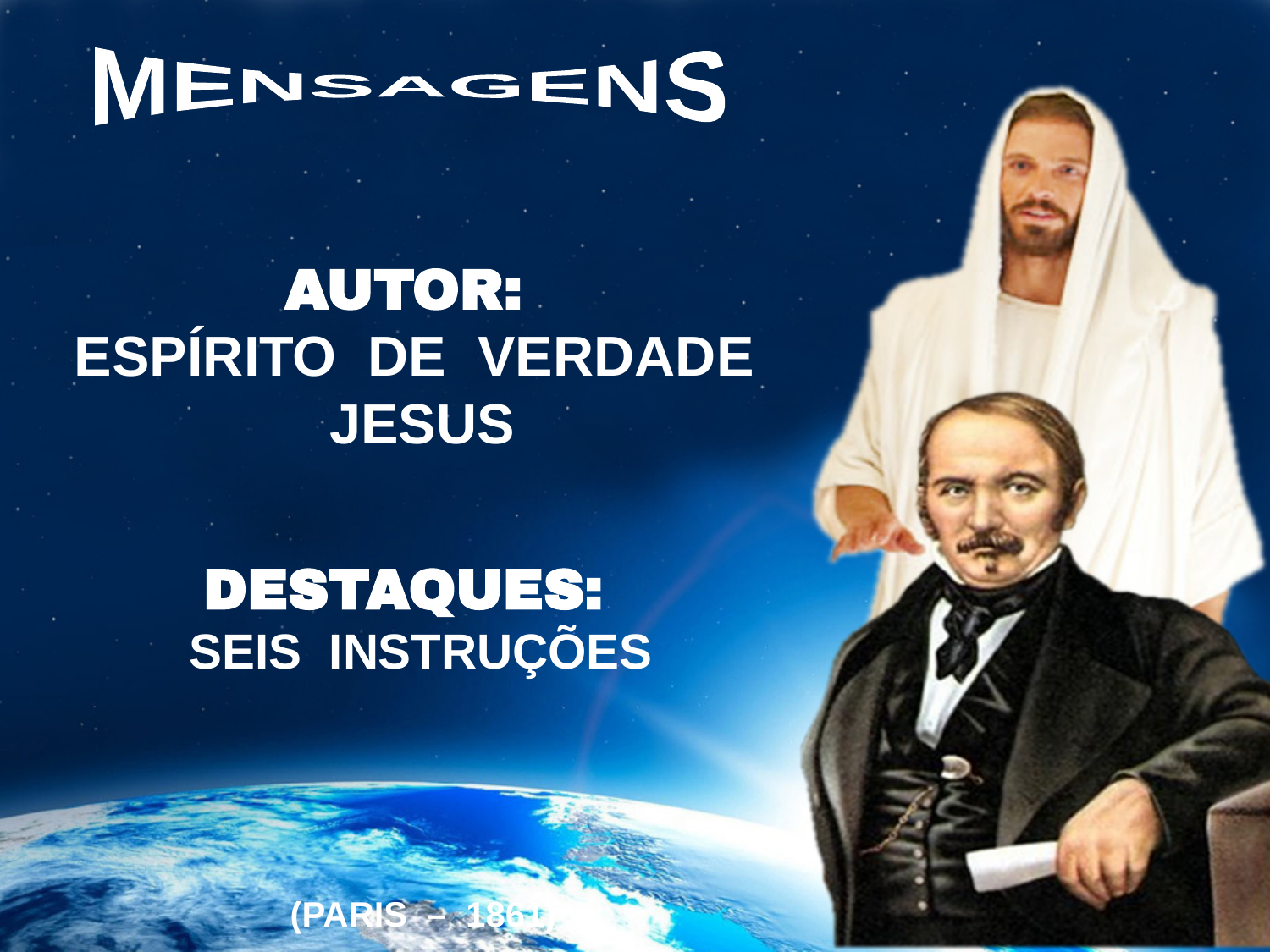

MENSAGENS
AUTOR:
ESPÍRITO  DE  VERDADE  JESUS
DESTAQUES:
SEIS  INSTRUÇÕES
(PARIS  –  1861)